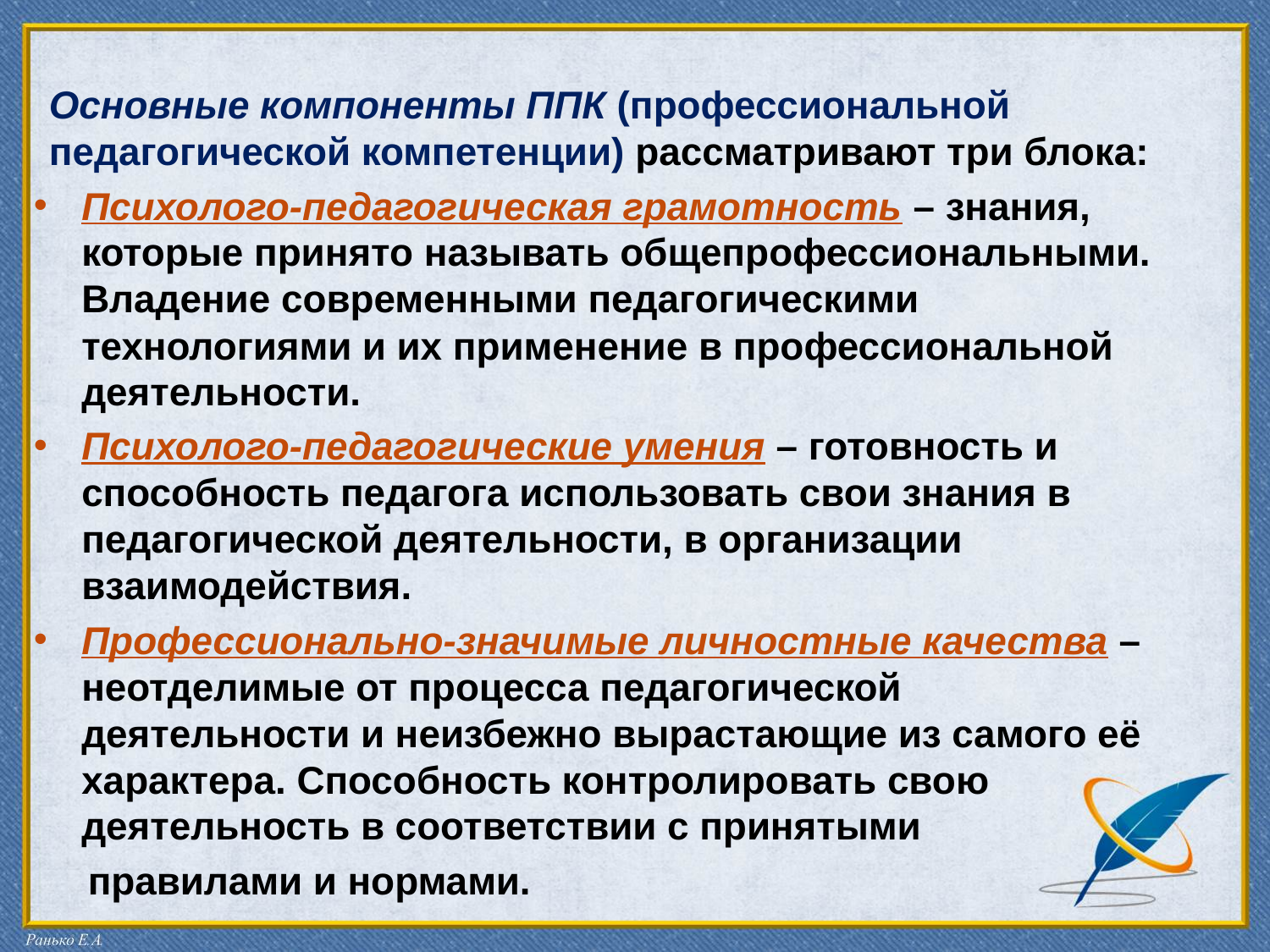

Основные компоненты ППК (профессиональной педагогической компетенции) рассматривают три блока:
Психолого-педагогическая грамотность – знания, которые принято называть общепрофессиональными. Владение современными педагогическими технологиями и их применение в профессиональной деятельности.
Психолого-педагогические умения – готовность и способность педагога использовать свои знания в педагогической деятельности, в организации взаимодействия.
Профессионально-значимые личностные качества – неотделимые от процесса педагогической деятельности и неизбежно вырастающие из самого её характера. Способность контролировать свою деятельность в соответствии с принятыми
     правилами и нормами.